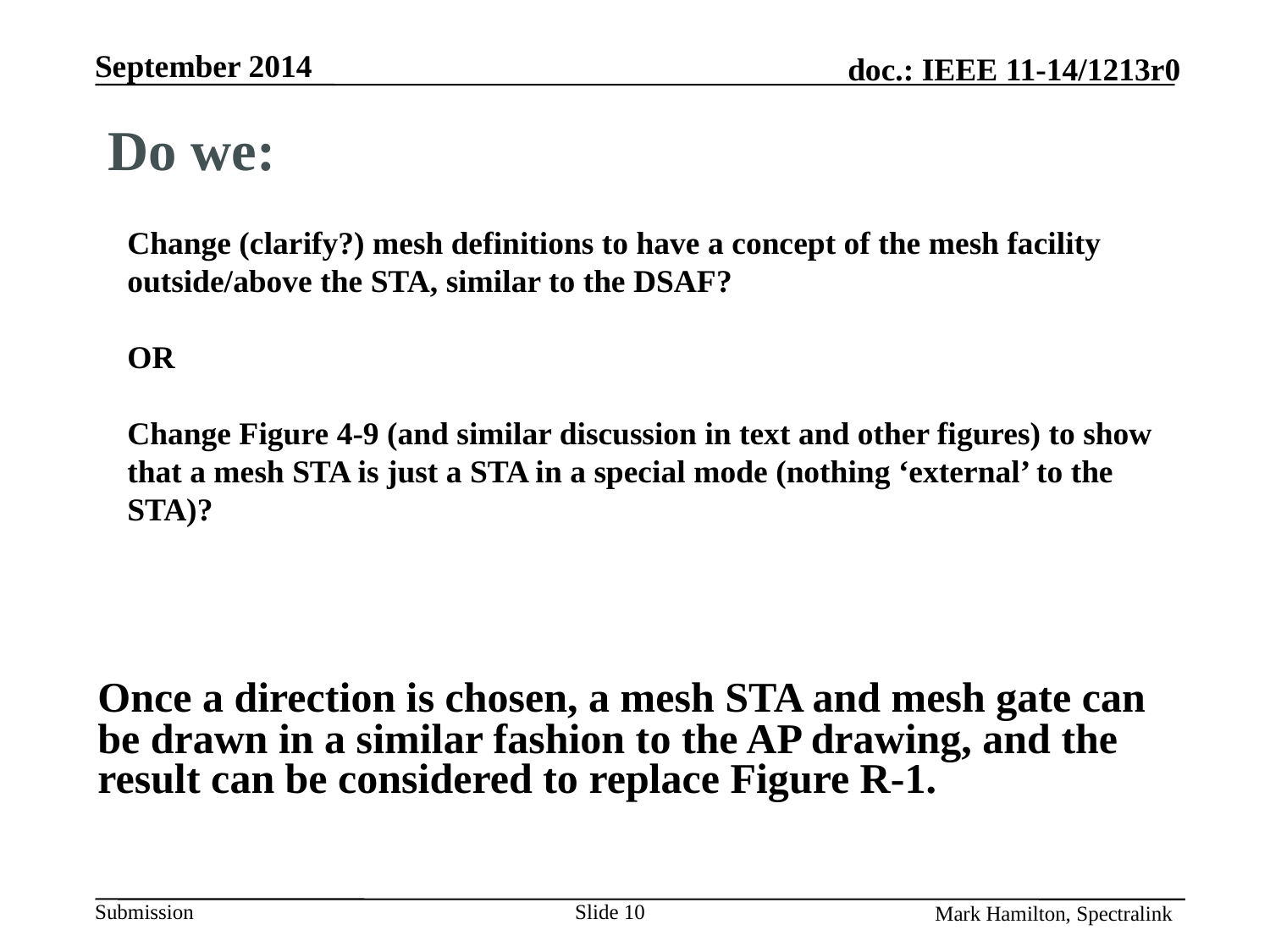

# Do we:
Change (clarify?) mesh definitions to have a concept of the mesh facility outside/above the STA, similar to the DSAF?

OR

Change Figure 4-9 (and similar discussion in text and other figures) to show that a mesh STA is just a STA in a special mode (nothing ‘external’ to the STA)?
Once a direction is chosen, a mesh STA and mesh gate can be drawn in a similar fashion to the AP drawing, and the result can be considered to replace Figure R-1.